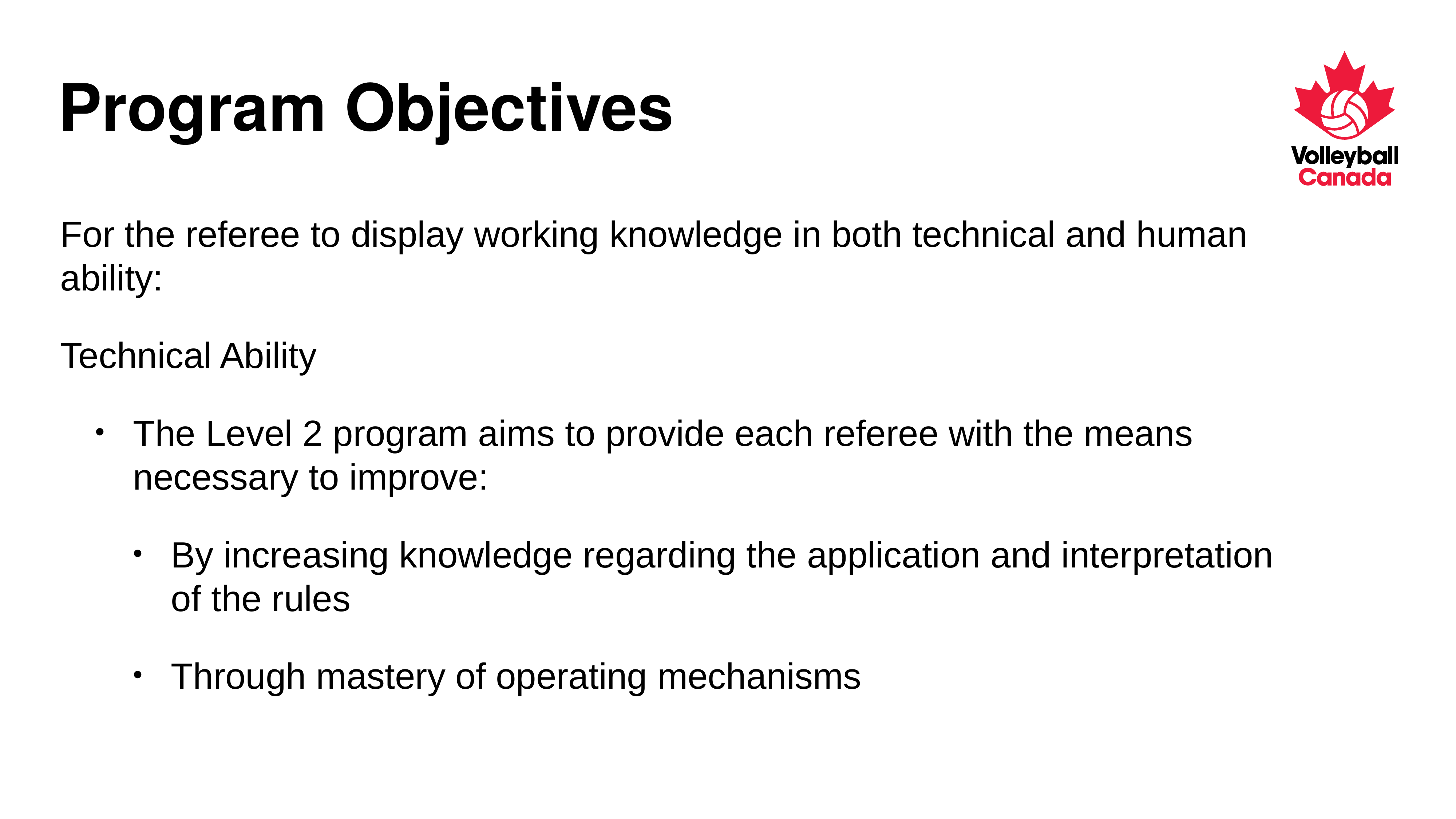

# Program Objectives
For the referee to display working knowledge in both technical and human ability:
Technical Ability
The Level 2 program aims to provide each referee with the means necessary to improve:
By increasing knowledge regarding the application and interpretation of the rules
Through mastery of operating mechanisms